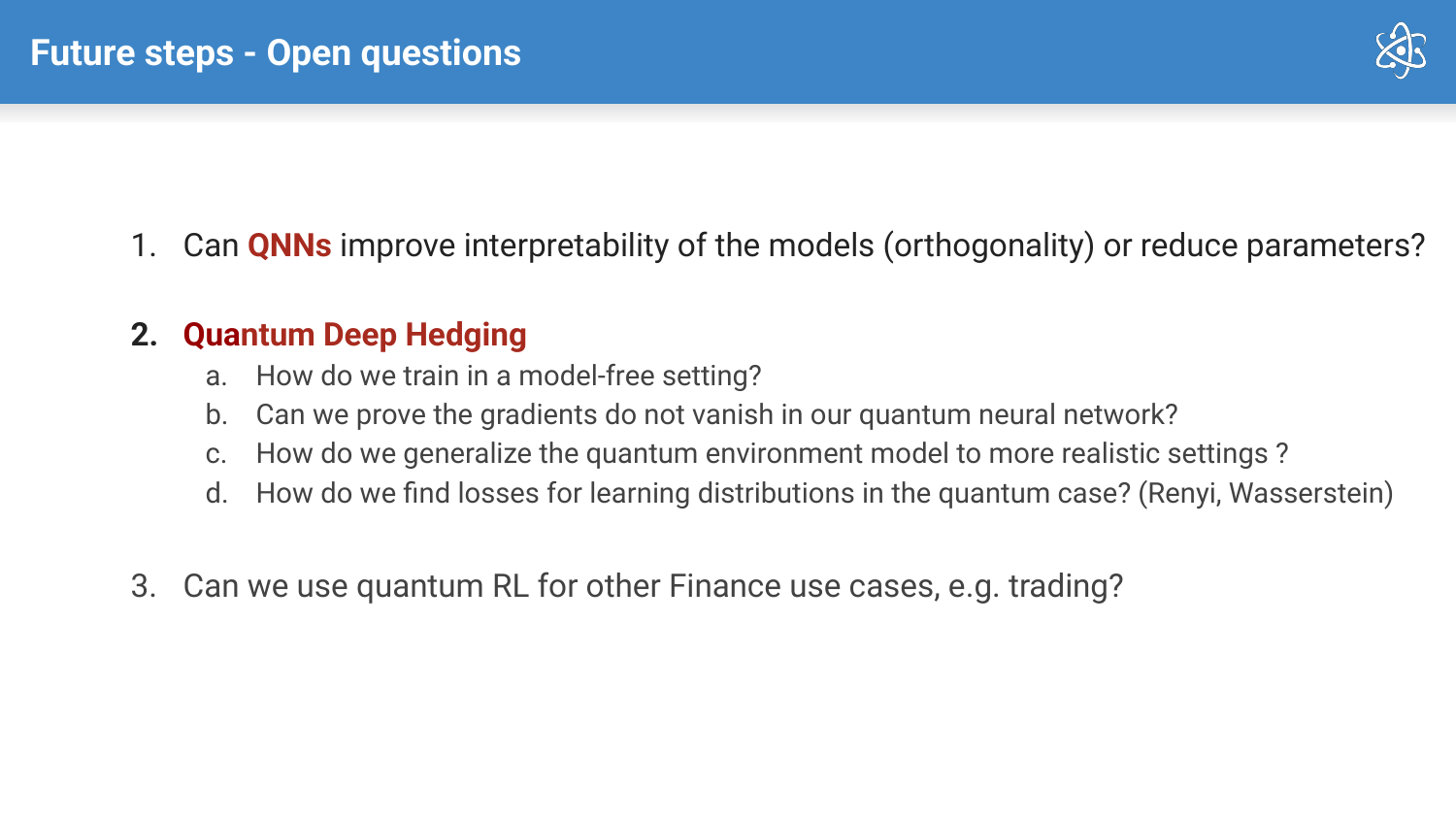

# Future steps - Open questions

Can QNNs improve interpretability of the models (orthogonality) or reduce parameters?

Quantum Deep Hedging
How do we train in a model-free setting?
Can we prove the gradients do not vanish in our quantum neural network?
How do we generalize the quantum environment model to more realistic settings ?
How do we find losses for learning distributions in the quantum case? (Renyi, Wasserstein)

Can we use quantum RL for other Finance use cases, e.g. trading?